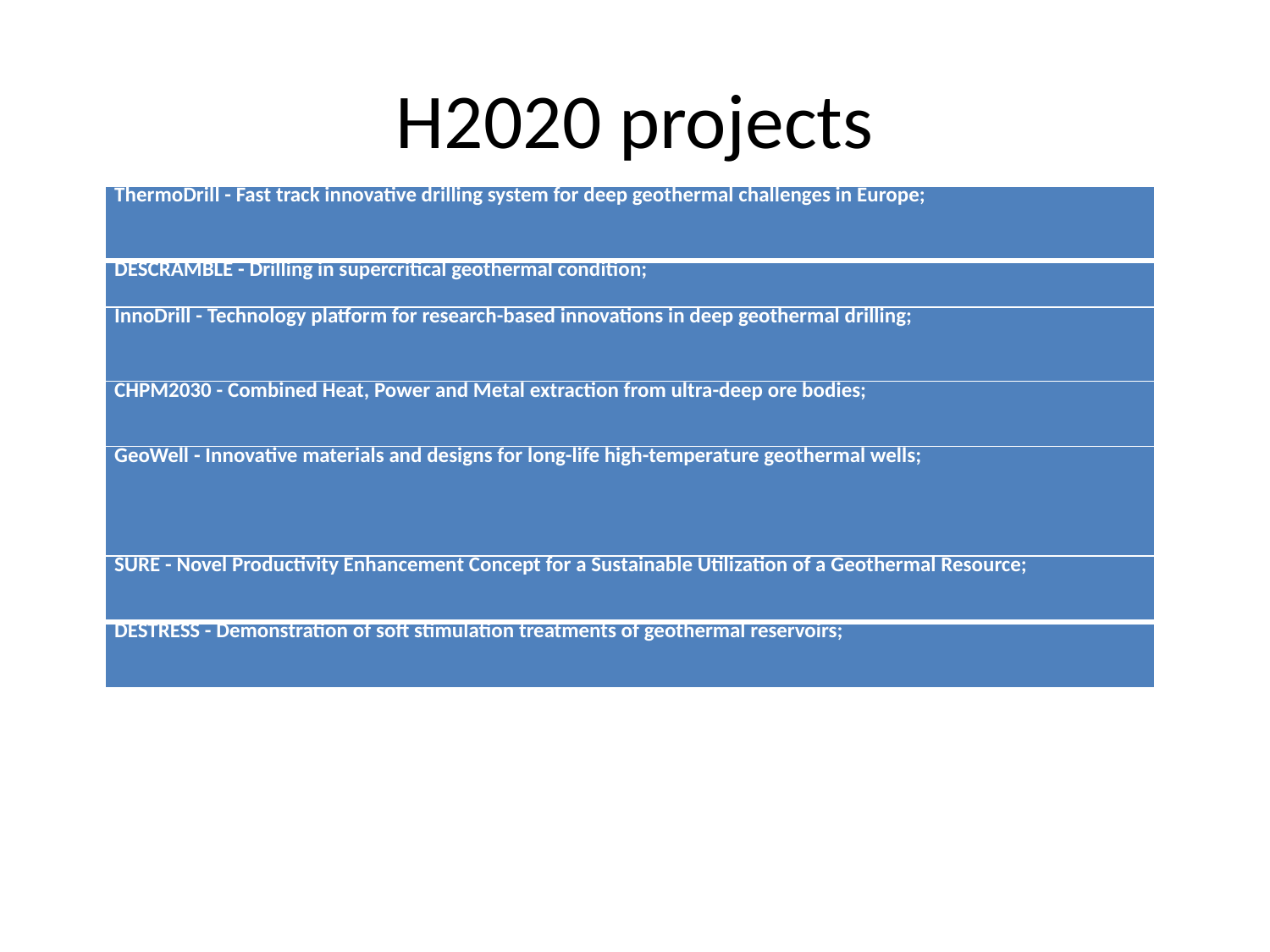

# H2020 projects
| ThermoDrill - Fast track innovative drilling system for deep geothermal challenges in Europe; |
| --- |
| DESCRAMBLE - Drilling in supercritical geothermal condition; |
| InnoDrill - Technology platform for research-based innovations in deep geothermal drilling; |
| CHPM2030 - Combined Heat, Power and Metal extraction from ultra-deep ore bodies; |
| GeoWell - Innovative materials and designs for long-life high-temperature geothermal wells; |
| SURE - Novel Productivity Enhancement Concept for a Sustainable Utilization of a Geothermal Resource; |
| --- |
| DESTRESS - Demonstration of soft stimulation treatments of geothermal reservoirs; |